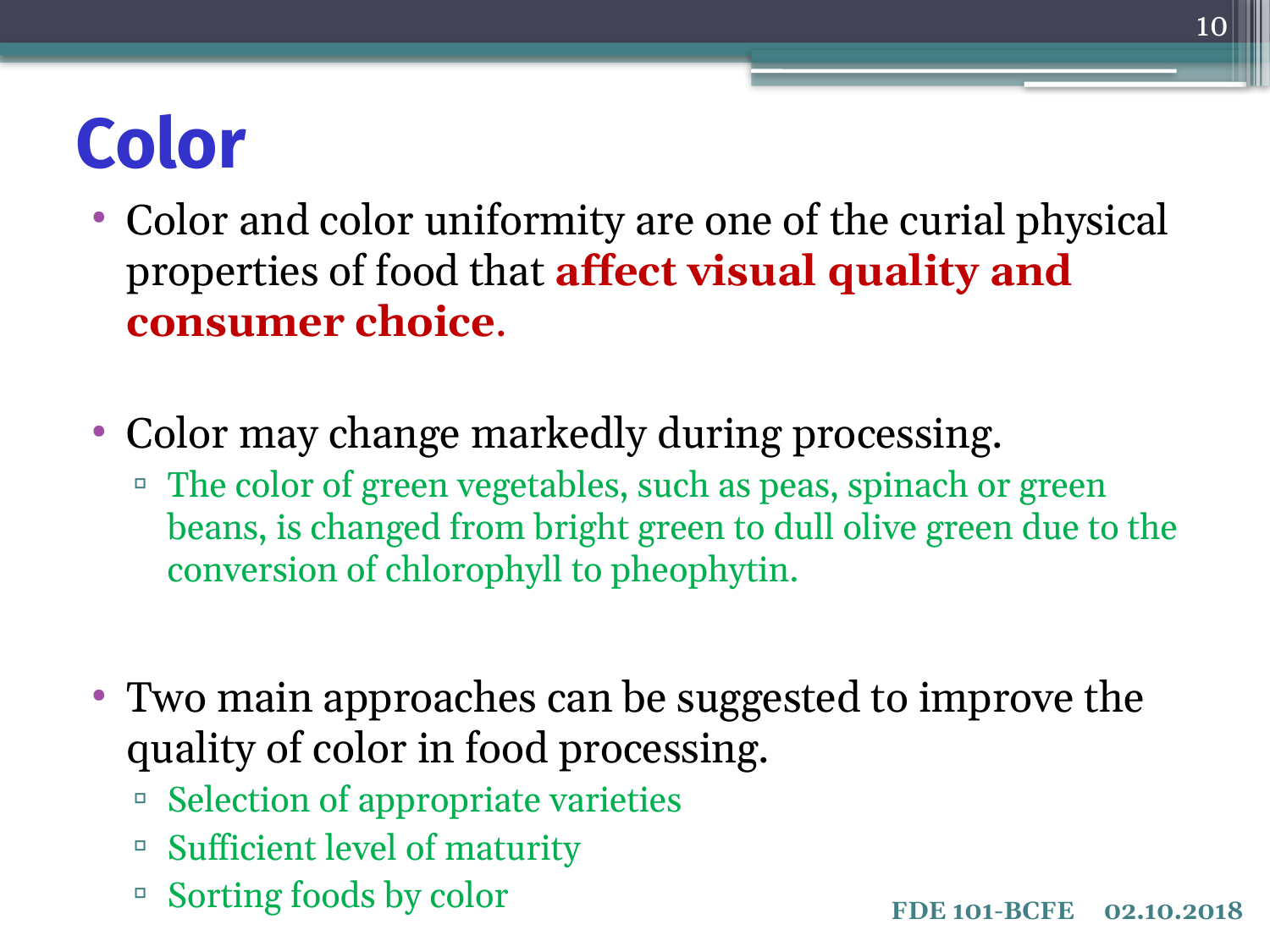

10
# Color
Color and color uniformity are one of the curial physical properties of food that affect visual quality and consumer choice.

Color may change markedly during processing.
The color of green vegetables, such as peas, spinach or green beans, is changed from bright green to dull olive green due to the conversion of chlorophyll to pheophytin.

Two main approaches can be suggested to improve the quality of color in food processing.
Selection of appropriate varieties
Sufficient level of maturity
Sorting foods by color
FDE 101-BCFE
02.10.2018